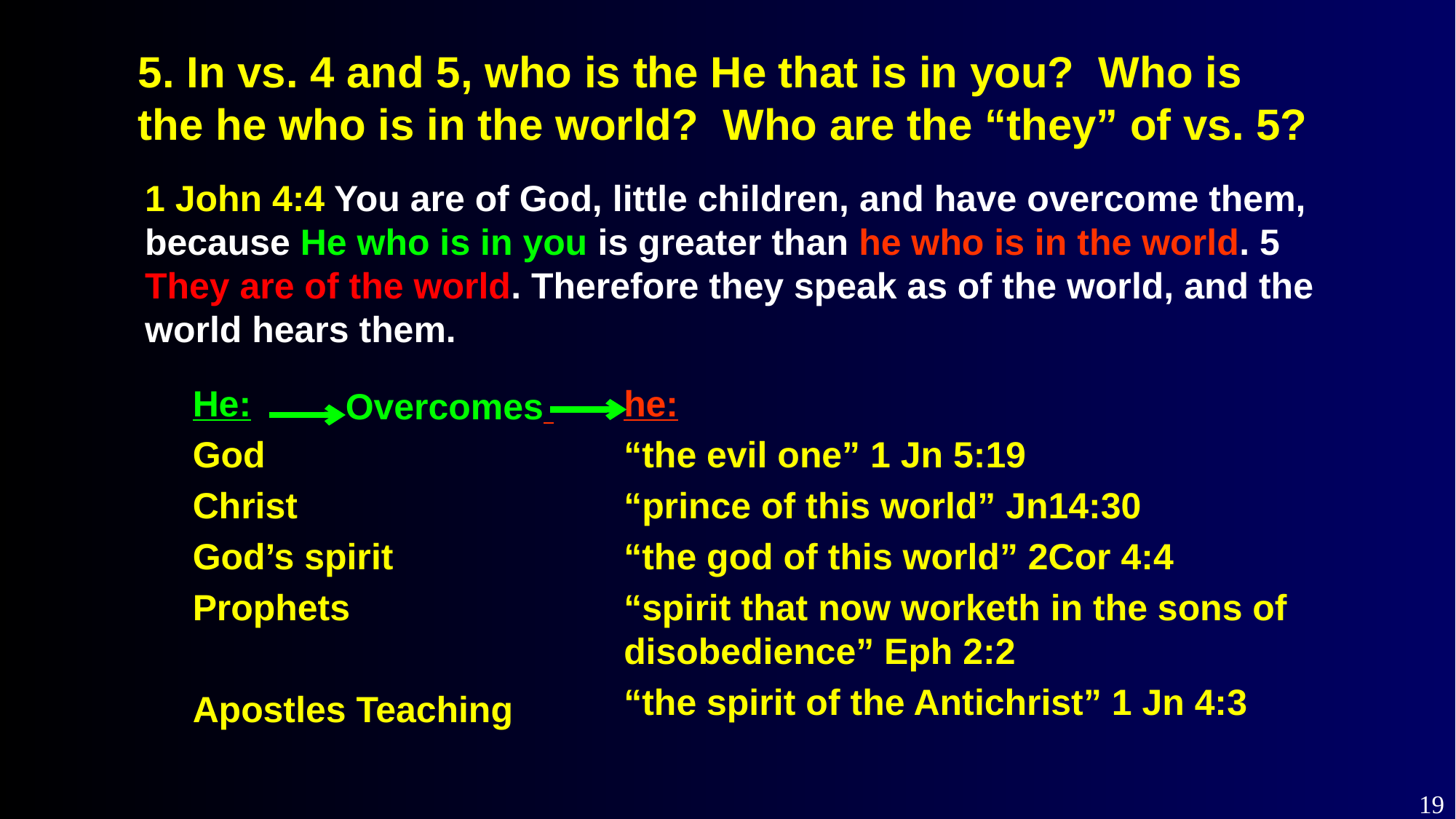

5. In vs. 4 and 5, who is the He that is in you?  Who is the he who is in the world?  Who are the “they” of vs. 5?
1 John 4:4 You are of God, little children, and have overcome them, because He who is in you is greater than he who is in the world. 5 They are of the world. Therefore they speak as of the world, and the world hears them.

He:
God
Christ
God’s spirit
Prophets

Apostles Teaching

he:
“the evil one” 1 Jn 5:19
“prince of this world” Jn14:30
“the god of this world” 2Cor 4:4
“spirit that now worketh in the sons of disobedience” Eph 2:2
“the spirit of the Antichrist” 1 Jn 4:3
Overcomes
19